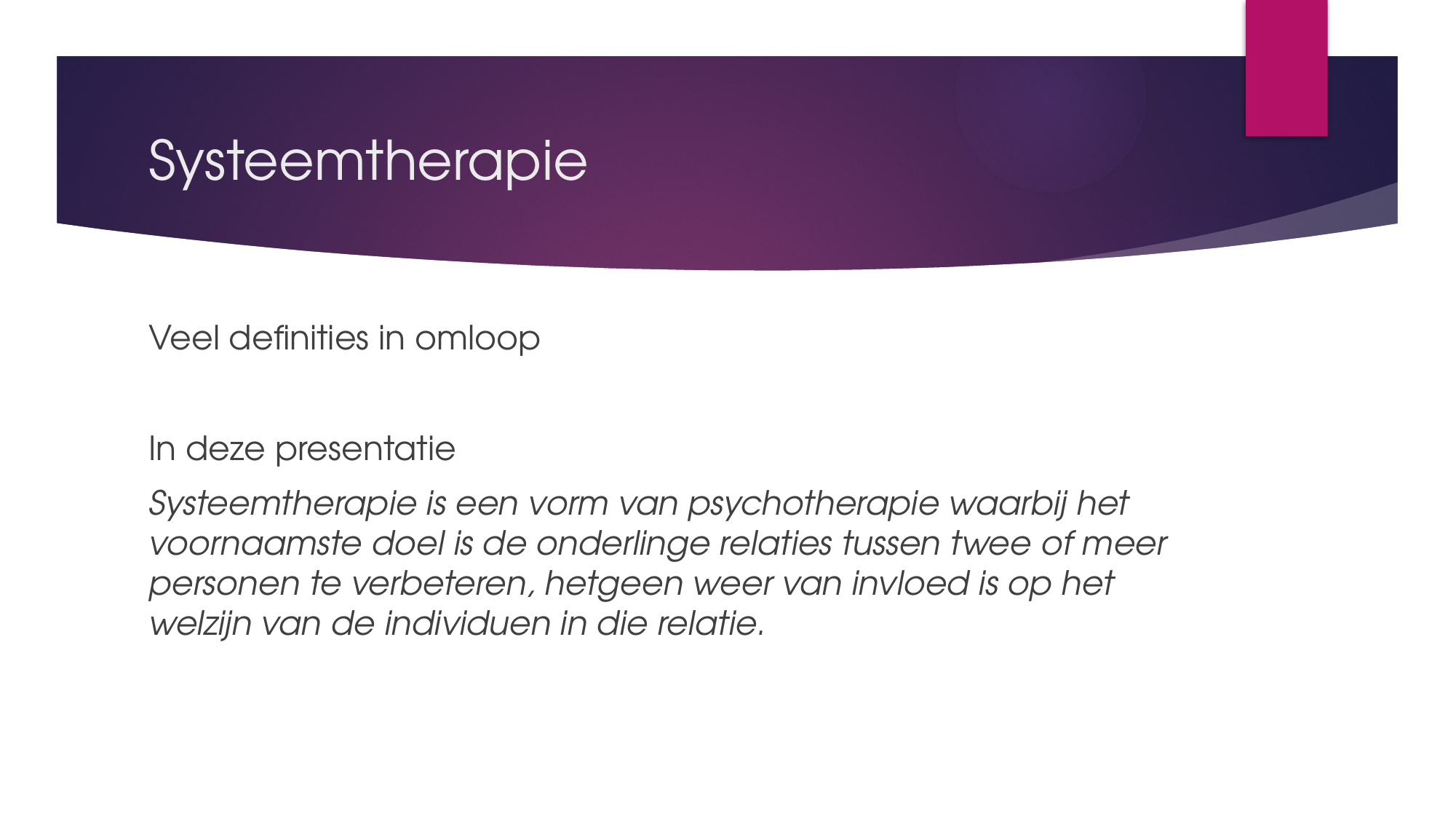

# Systeemtherapie
Veel definities in omloop

In deze presentatie
Systeemtherapie is een vorm van psychotherapie waarbij het voornaamste doel is de onderlinge relaties tussen twee of meer personen te verbeteren, hetgeen weer van invloed is op het welzijn van de individuen in die relatie.